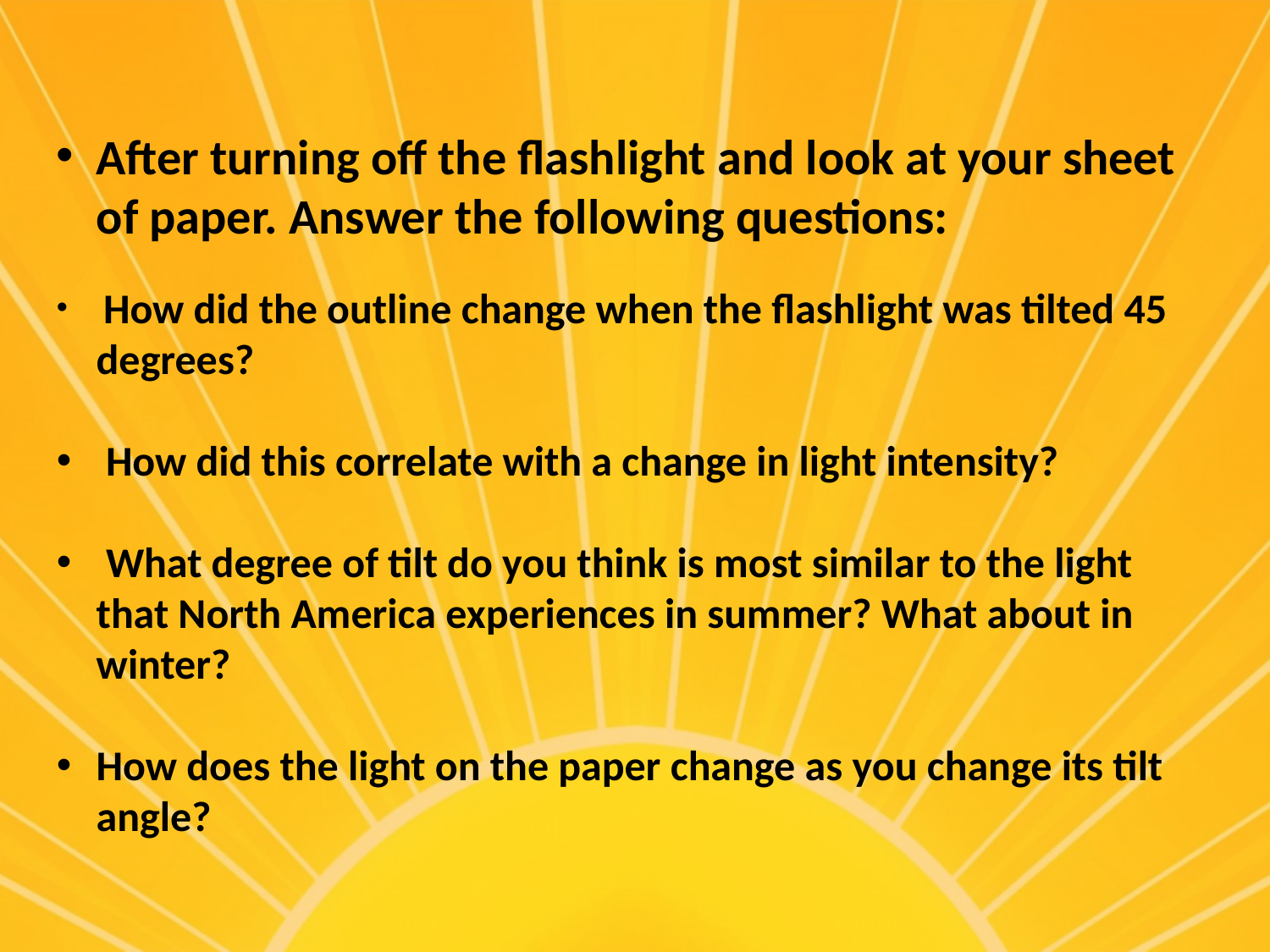

#
After turning off the flashlight and look at your sheet of paper. Answer the following questions:

 How did the outline change when the flashlight was tilted 45 degrees?

 How did this correlate with a change in light intensity?

 What degree of tilt do you think is most similar to the light that North America experiences in summer? What about in winter?

How does the light on the paper change as you change its tilt angle?